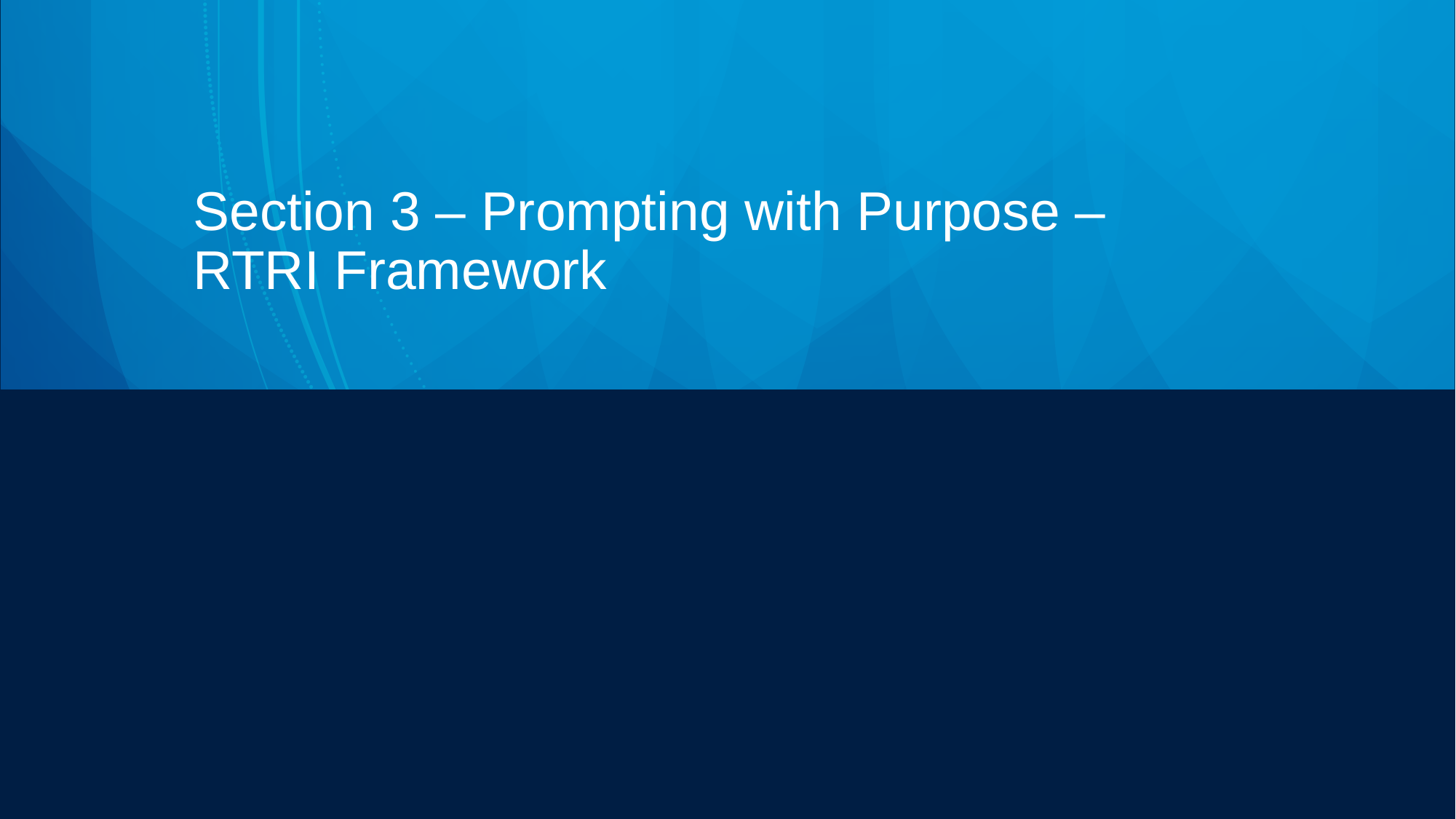

# Section 3 – Prompting with Purpose –RTRI Framework